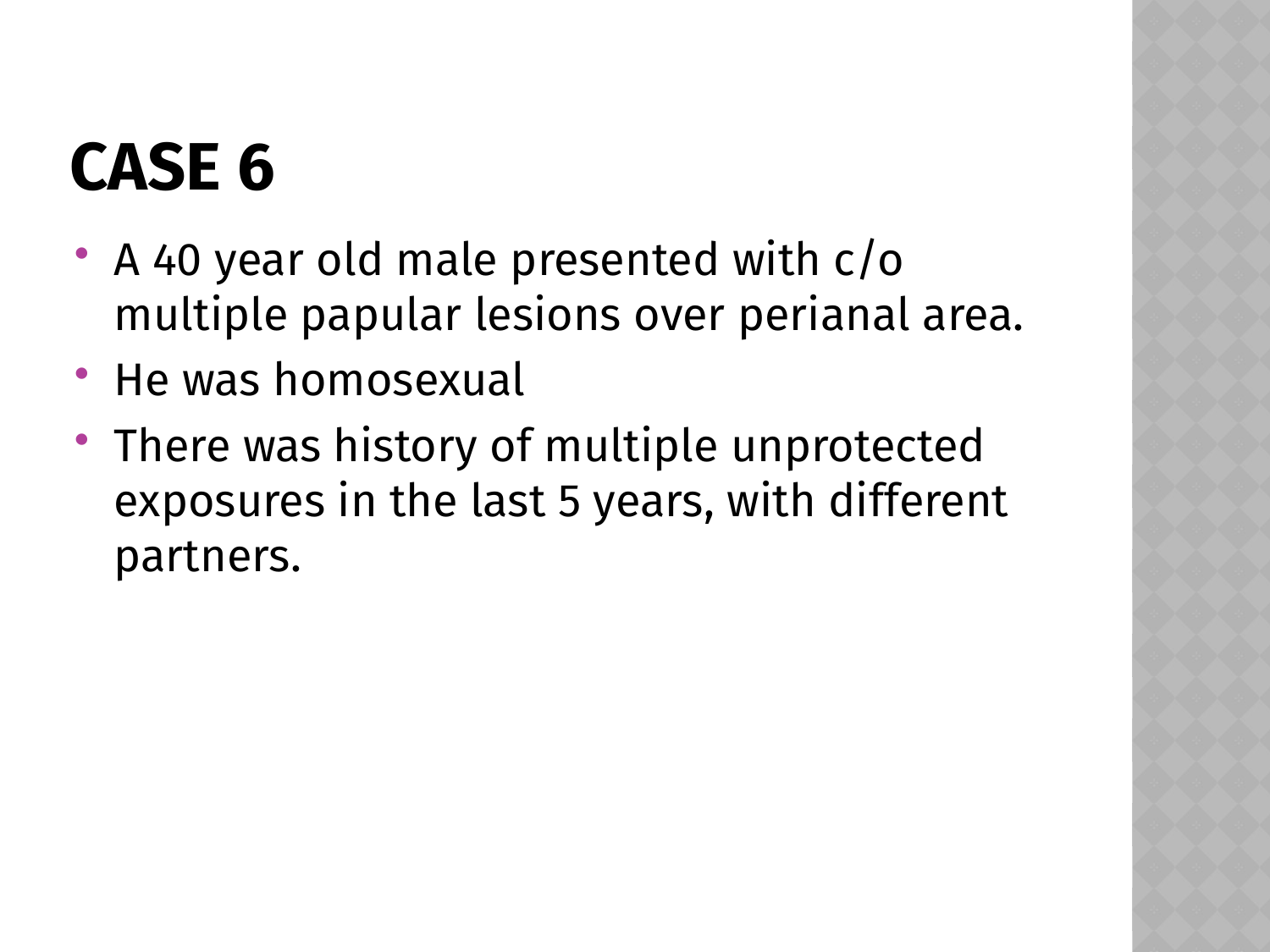

# Case 6
A 40 year old male presented with c/o multiple papular lesions over perianal area.
He was homosexual
There was history of multiple unprotected exposures in the last 5 years, with different partners.